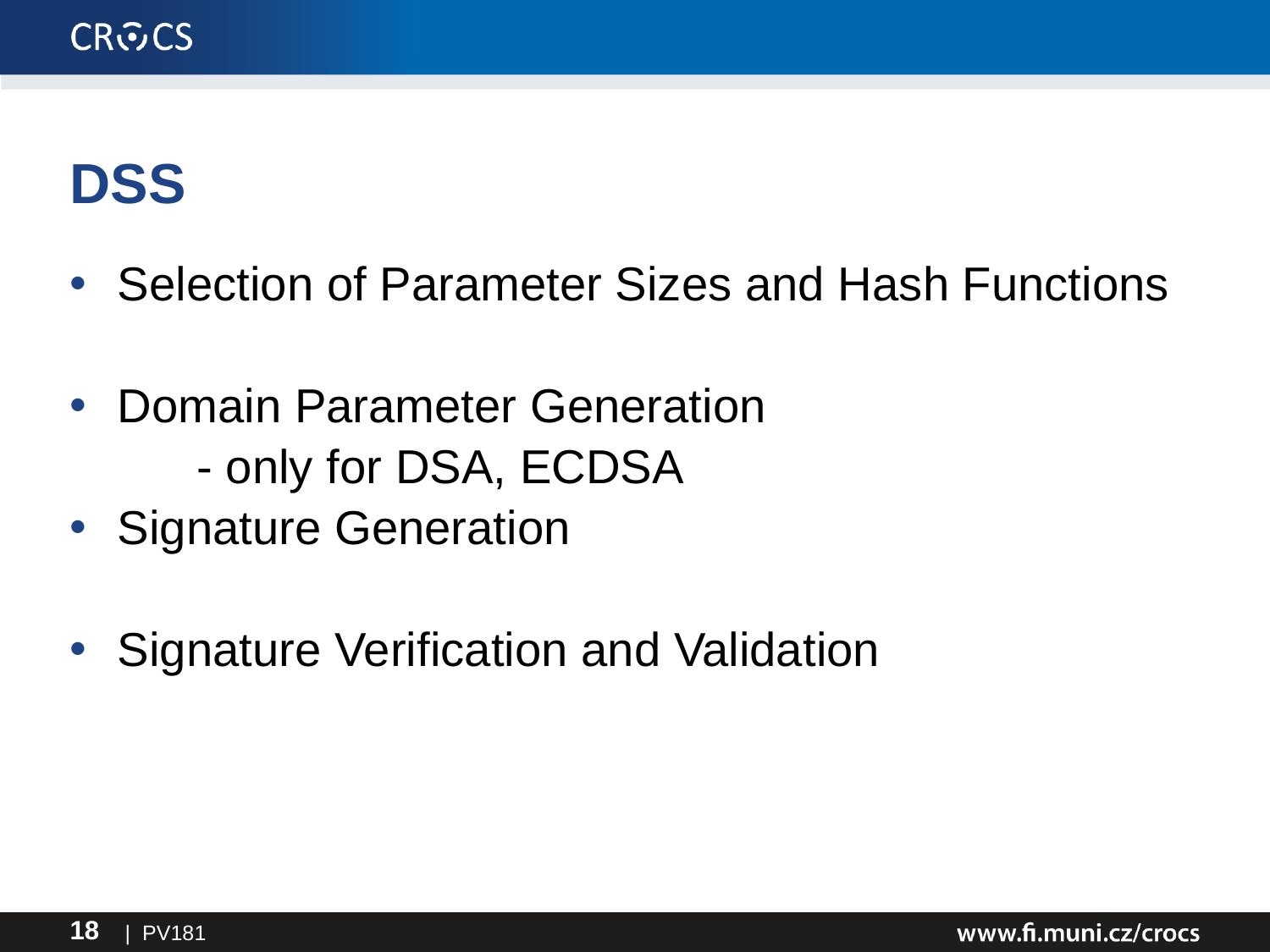

# DSS
Selection of Parameter Sizes and Hash Functions

Domain Parameter Generation
	- only for DSA, ECDSA
Signature Generation

Signature Verification and Validation

|  PV181
18